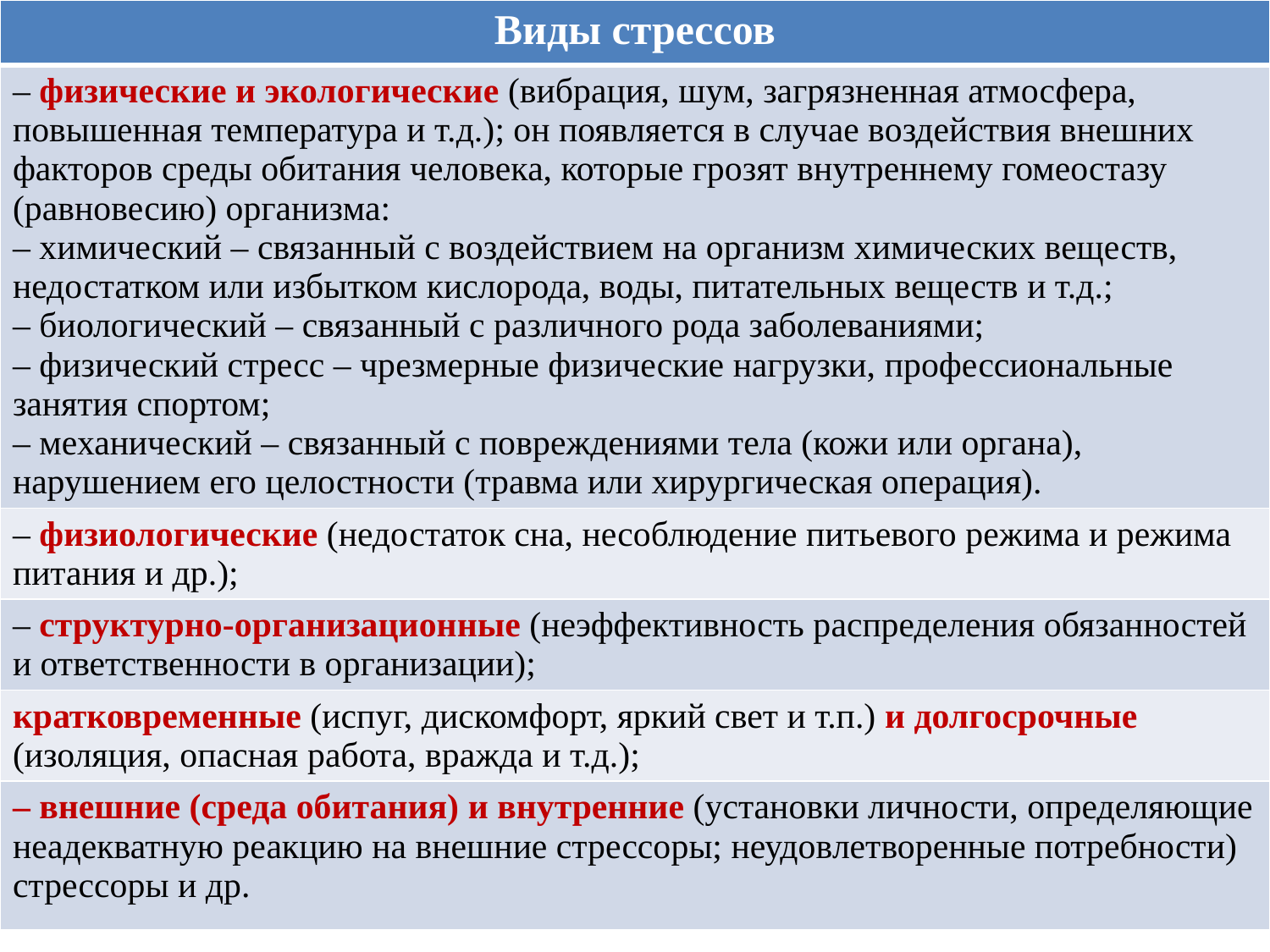

| Виды стрессов |
| --- |
| – физические и экологические (вибрация, шум, загрязненная атмосфера, повышенная температура и т.д.); он появляется в случае воздействия внешних факторов среды обитания человека, которые грозят внутреннему гомеостазу (равновесию) организма: – химический – связанный с воздействием на организм химических веществ, недостатком или избытком кислорода, воды, питательных веществ и т.д.; – биологический – связанный с различного рода заболеваниями; – физический стресс – чрезмерные физические нагрузки, профессиональные занятия спортом; – механический – связанный с повреждениями тела (кожи или органа), нарушением его целостности (травма или хирургическая операция). |
| – физиологические (недостаток сна, несоблюдение питьевого режима и режима питания и др.); |
| – структурно-организационные (неэффективность распределения обязанностей и ответственности в организации); |
| кратковременные (испуг, дискомфорт, яркий свет и т.п.) и долгосрочные (изоляция, опасная работа, вражда и т.д.); |
| – внешние (среда обитания) и внутренние (установки личности, определяющие неадекватную реакцию на внешние стрессоры; неудовлетворенные потребности) стрессоры и др. |